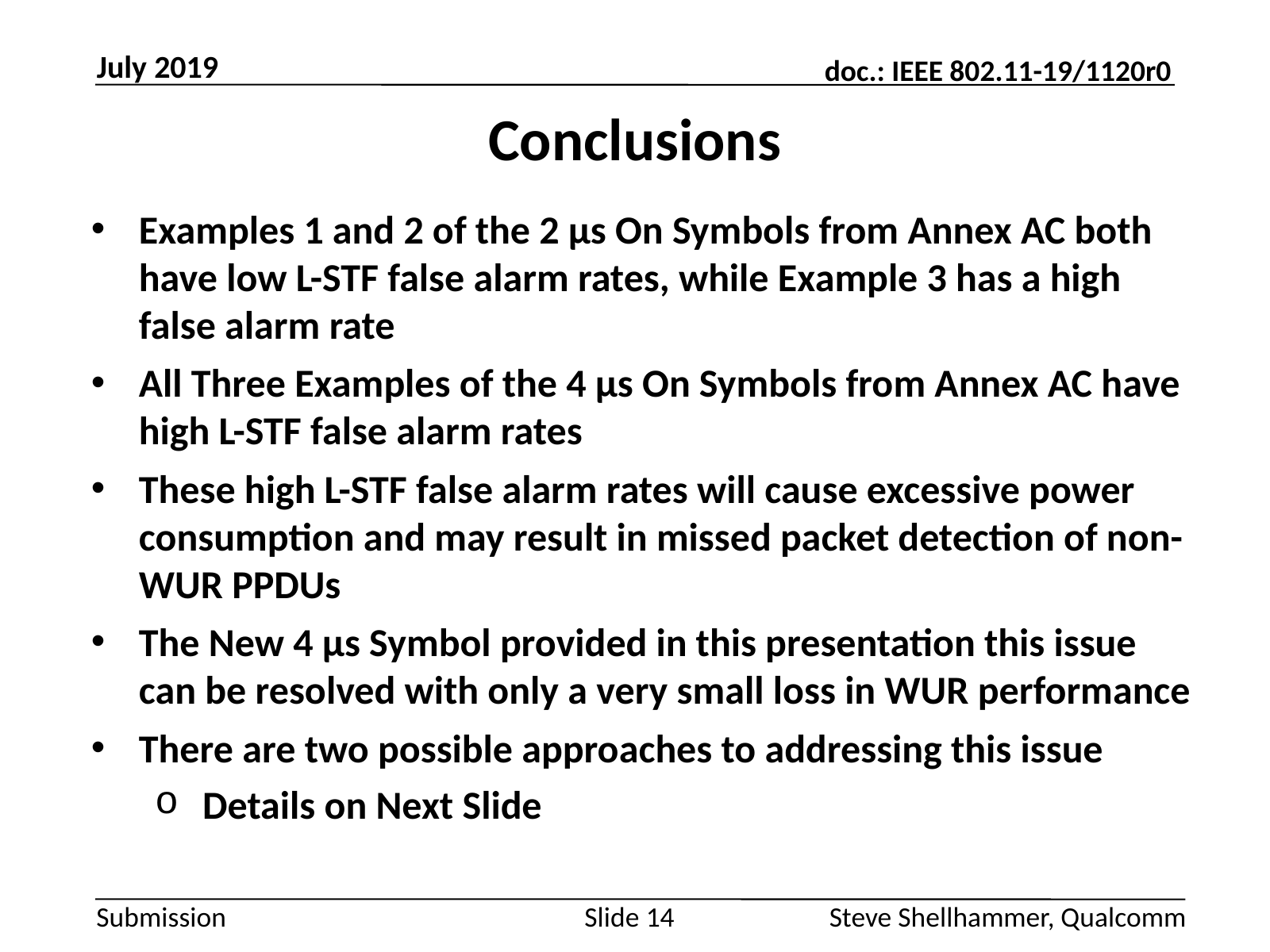

July 2019
# Conclusions
Examples 1 and 2 of the 2 µs On Symbols from Annex AC both have low L-STF false alarm rates, while Example 3 has a high false alarm rate
All Three Examples of the 4 µs On Symbols from Annex AC have high L-STF false alarm rates
These high L-STF false alarm rates will cause excessive power consumption and may result in missed packet detection of non-WUR PPDUs
The New 4 µs Symbol provided in this presentation this issue can be resolved with only a very small loss in WUR performance
There are two possible approaches to addressing this issue
Details on Next Slide
Slide 14
Steve Shellhammer, Qualcomm